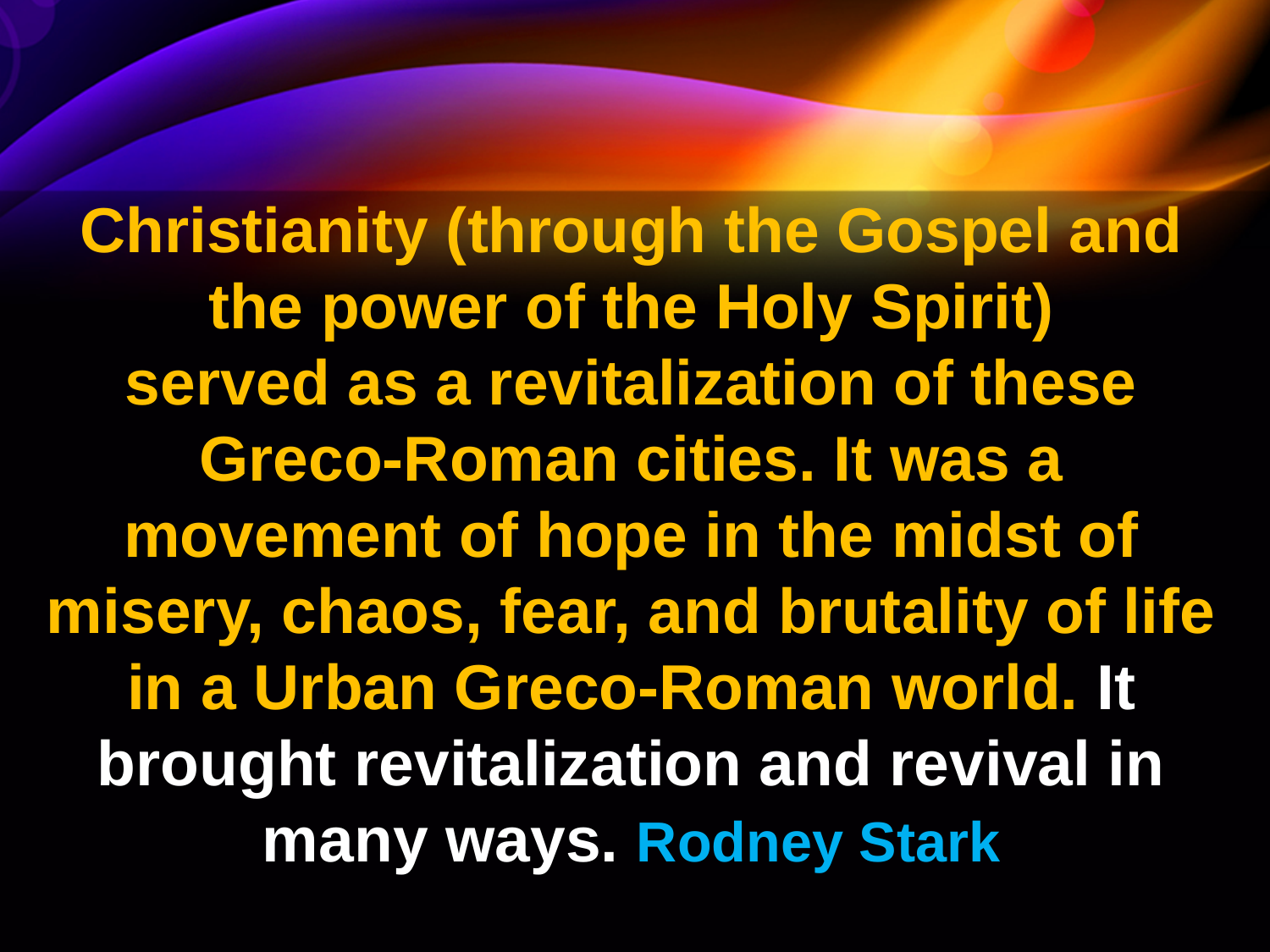

# Christianity (through the Gospel and the power of the Holy Spirit) served as a revitalization of these Greco-Roman cities. It was a movement of hope in the midst of misery, chaos, fear, and brutality of life in a Urban Greco-Roman world. It brought revitalization and revival in many ways. Rodney Stark